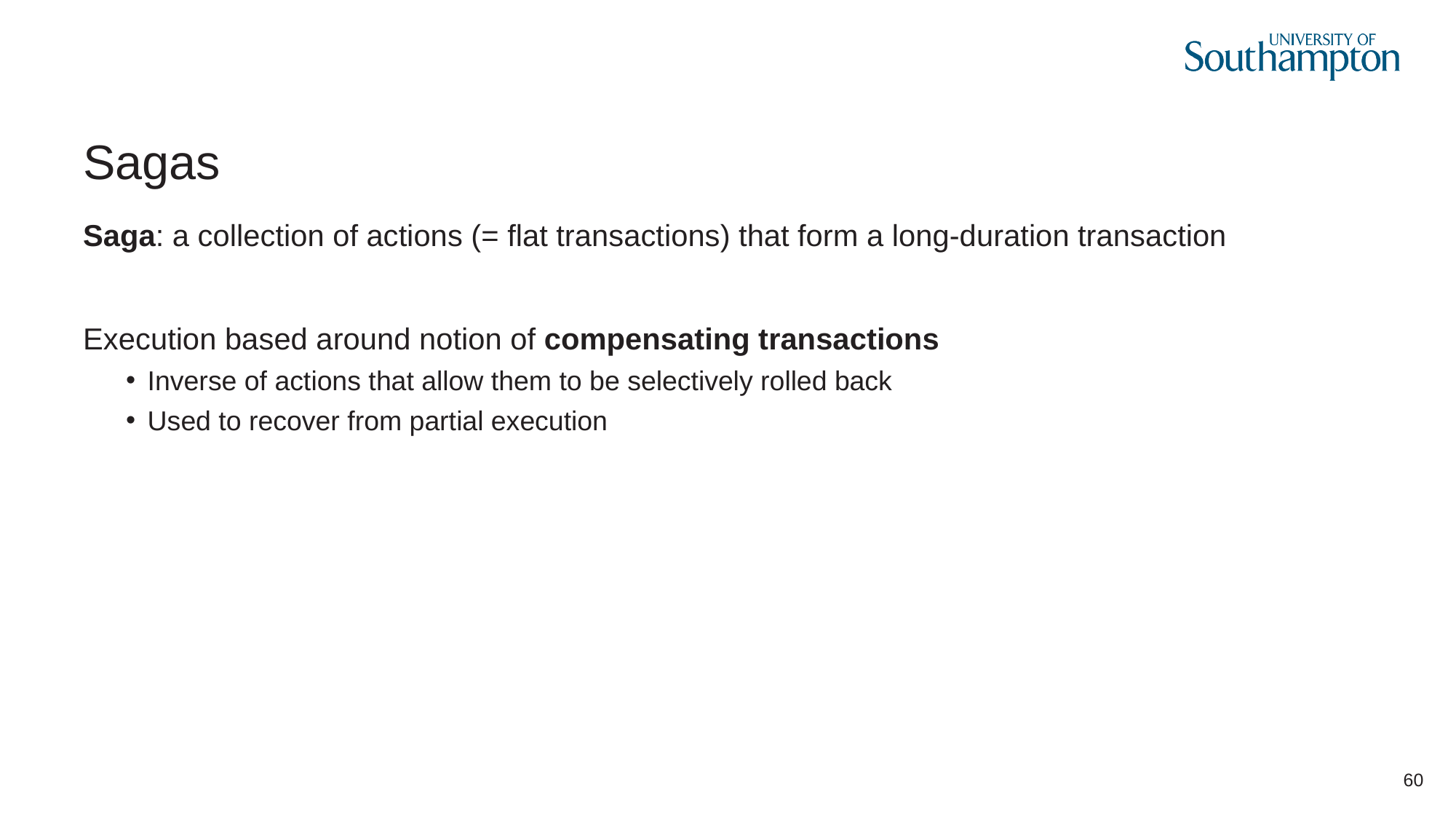

# Sagas
Saga: a collection of actions (= flat transactions) that form a long-duration transaction

Execution based around notion of compensating transactions
Inverse of actions that allow them to be selectively rolled back
Used to recover from partial execution